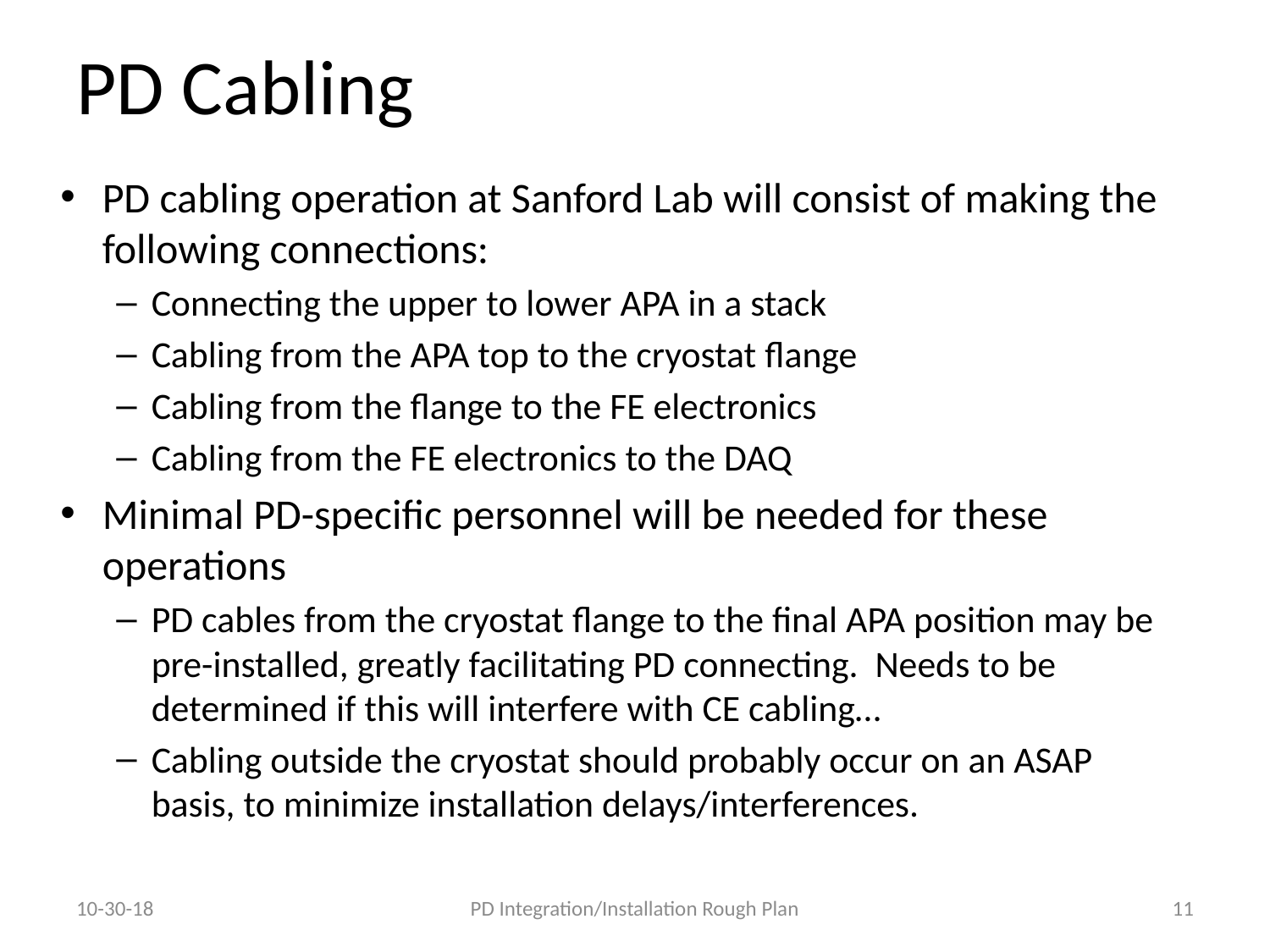

# PD Cabling

PD cabling operation at Sanford Lab will consist of making the following connections:
Connecting the upper to lower APA in a stack
Cabling from the APA top to the cryostat flange
Cabling from the flange to the FE electronics
Cabling from the FE electronics to the DAQ
Minimal PD-specific personnel will be needed for these operations
PD cables from the cryostat flange to the final APA position may be pre-installed, greatly facilitating PD connecting.  Needs to be determined if this will interfere with CE cabling…
Cabling outside the cryostat should probably occur on an ASAP basis, to minimize installation delays/interferences.
10-30-18
PD Integration/Installation Rough Plan
11